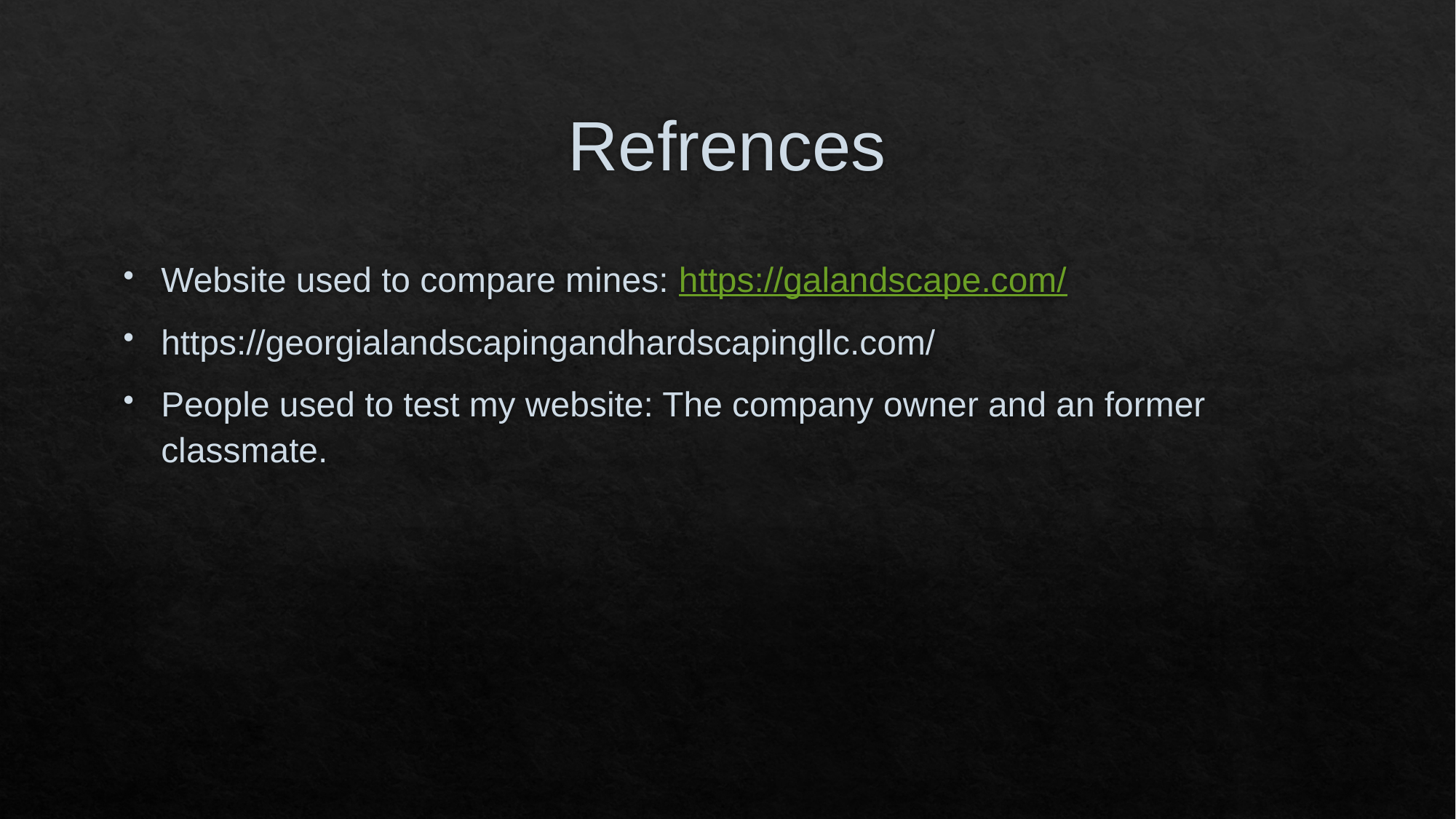

# Refrences
Website used to compare mines: https://galandscape.com/
https://georgialandscapingandhardscapingllc.com/
People used to test my website: The company owner and an former classmate.